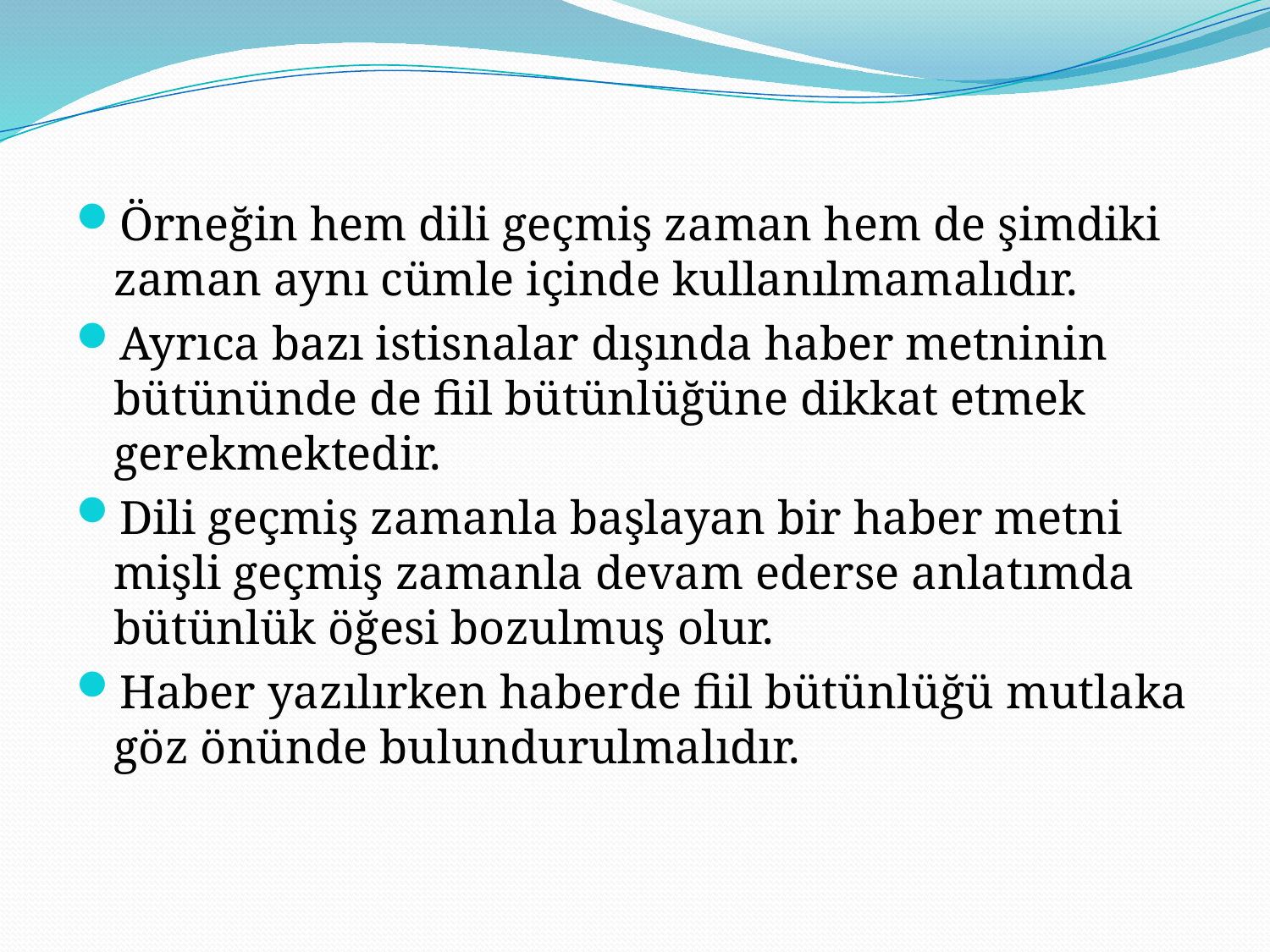

Örneğin hem dili geçmiş zaman hem de şimdiki zaman aynı cümle içinde kullanılmamalıdır.
Ayrıca bazı istisnalar dışında haber metninin bütününde de fiil bütünlüğüne dikkat etmek gerekmektedir.
Dili geçmiş zamanla başlayan bir haber metni mişli geçmiş zamanla devam ederse anlatımda bütünlük öğesi bozulmuş olur.
Haber yazılırken haberde fiil bütünlüğü mutlaka göz önünde bulundurulmalıdır.